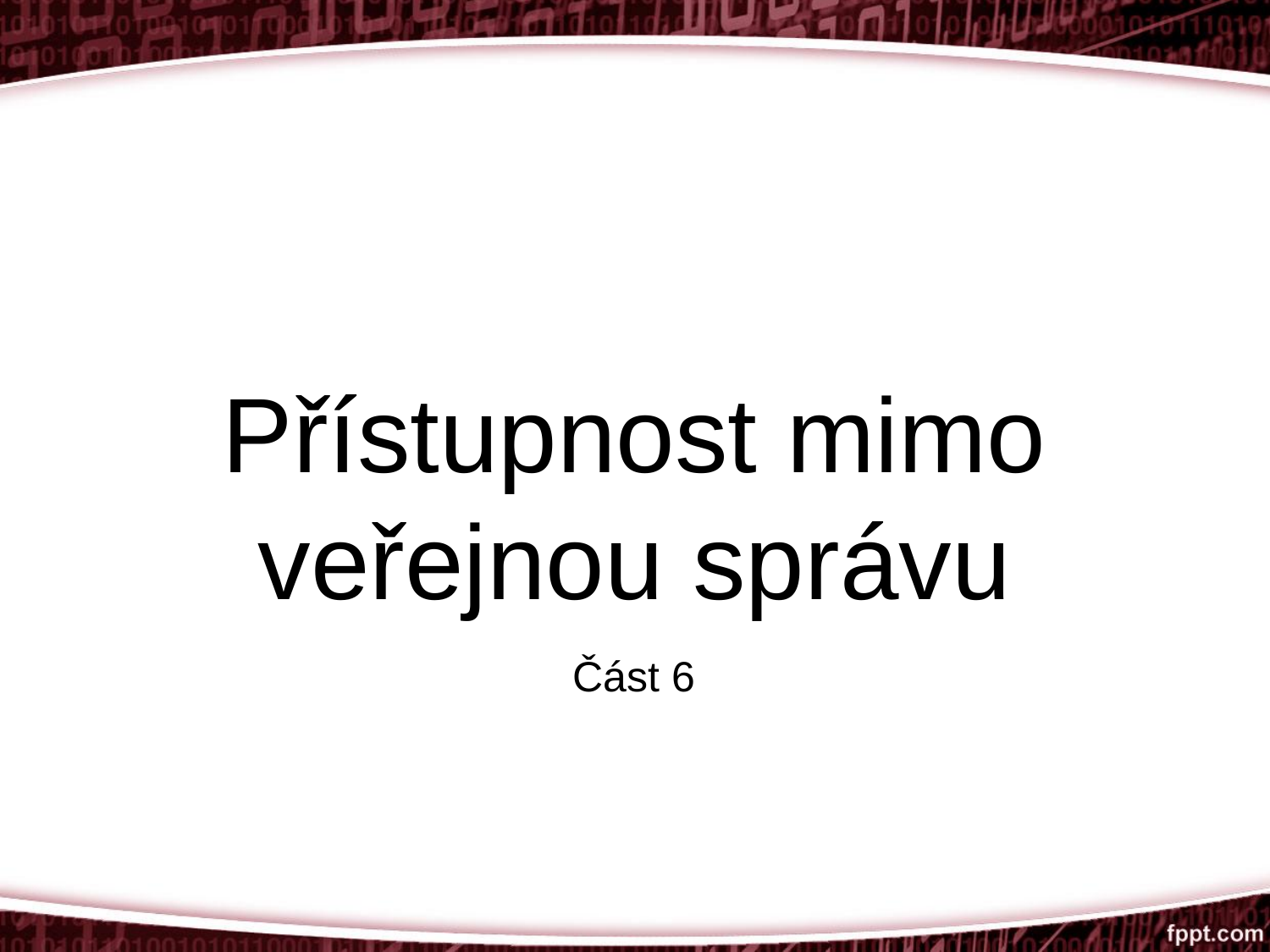

# Přístupnost mimo veřejnou správu
Část 6